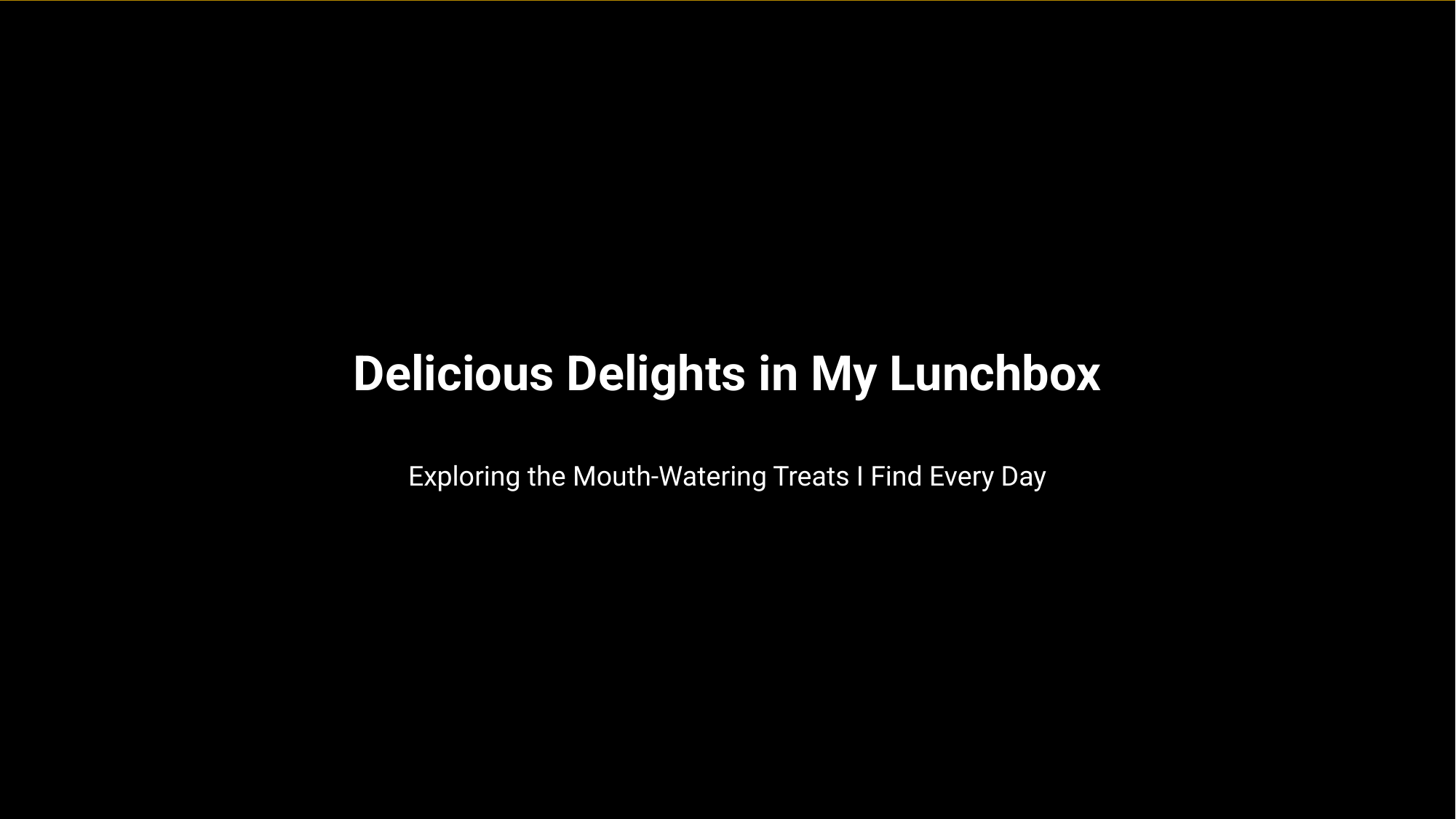

Delicious Delights in My Lunchbox
Exploring the Mouth-Watering Treats I Find Every Day